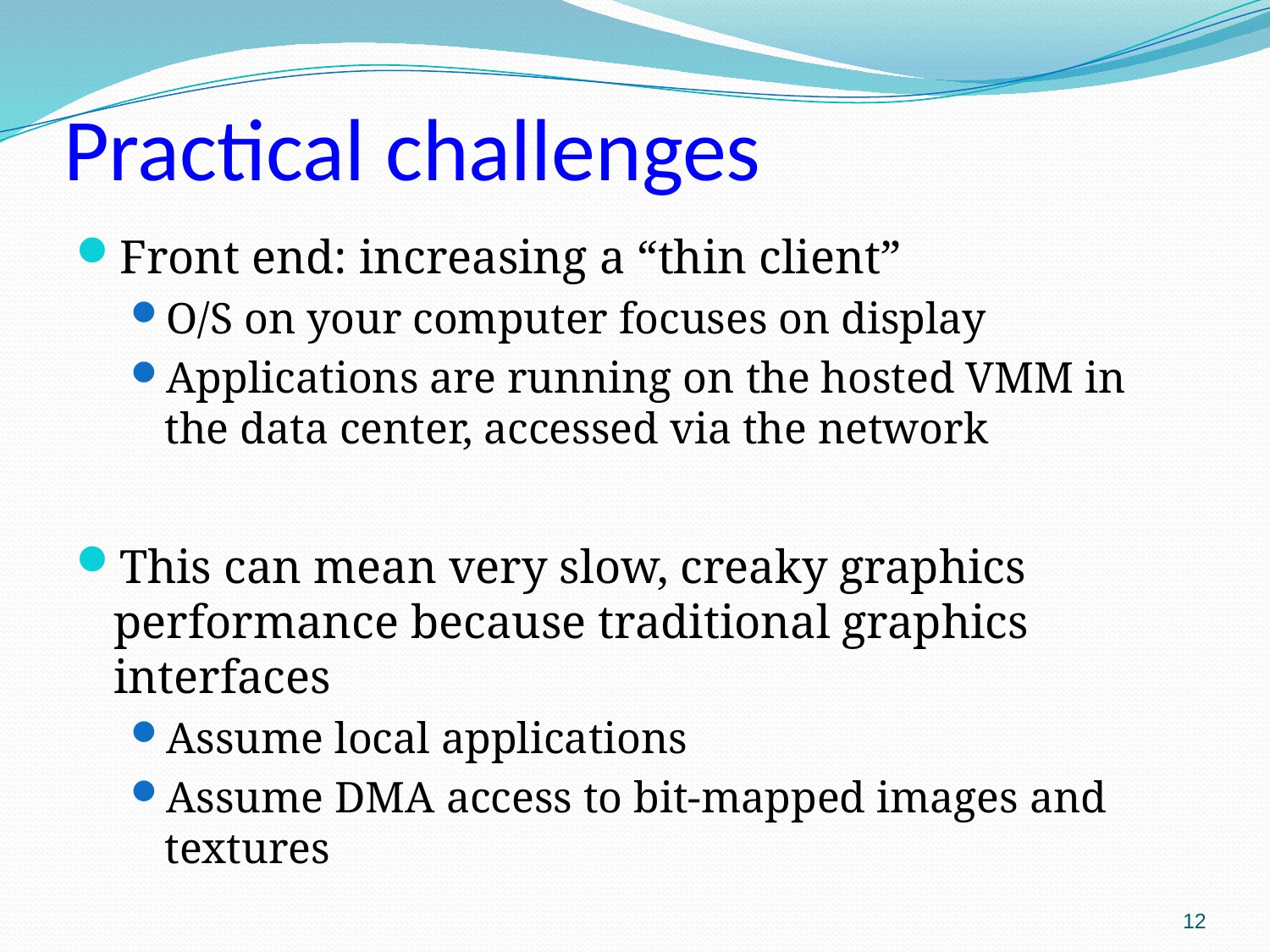

# Practical challenges
Front end: increasing a “thin client”
O/S on your computer focuses on display
Applications are running on the hosted VMM in the data center, accessed via the network

This can mean very slow, creaky graphics performance because traditional graphics interfaces
Assume local applications
Assume DMA access to bit-mapped images and textures
12